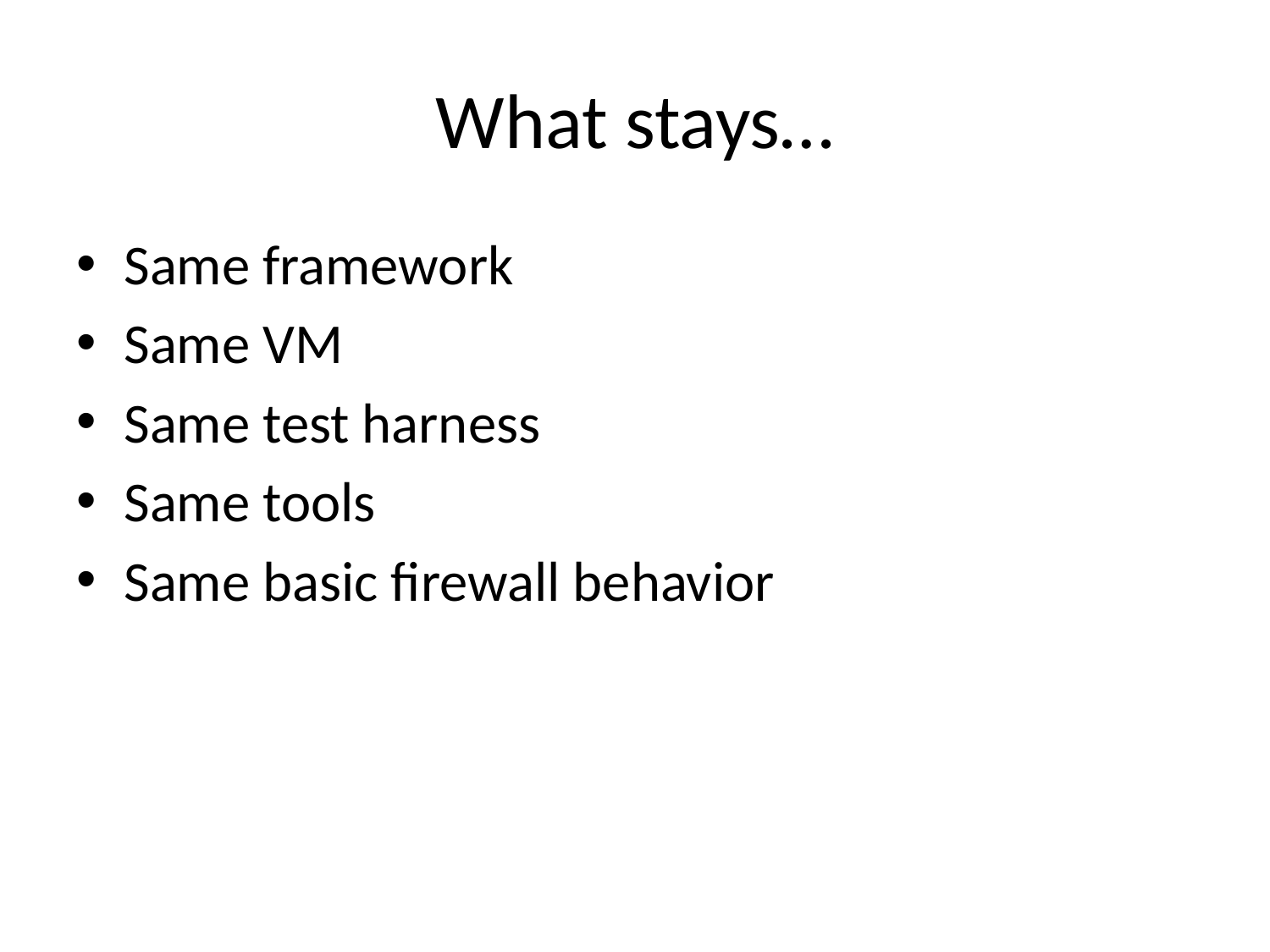

# What stays…
Same framework
Same VM
Same test harness
Same tools
Same basic firewall behavior